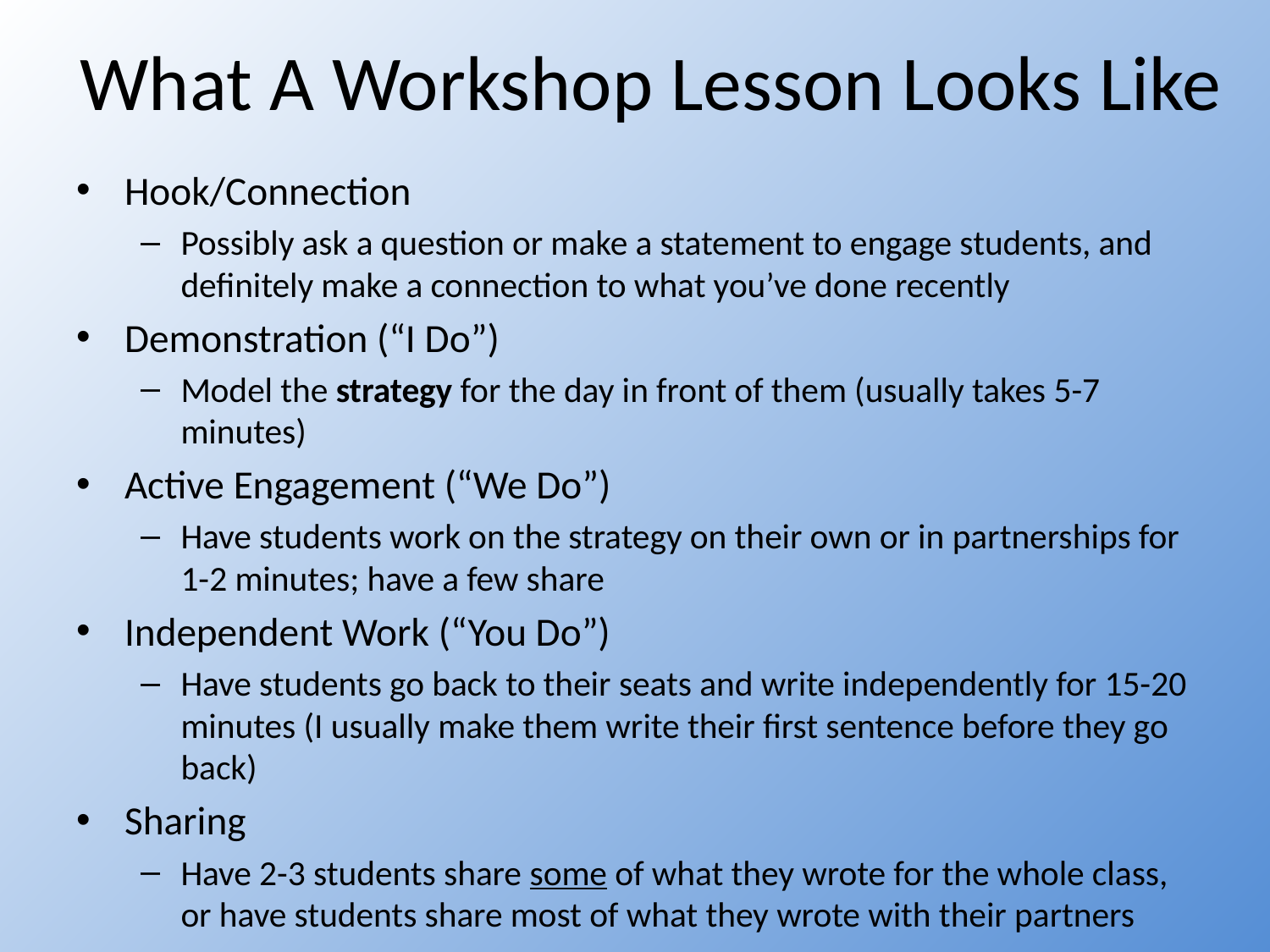

# What A Workshop Lesson Looks Like
Hook/Connection
Possibly ask a question or make a statement to engage students, and definitely make a connection to what you’ve done recently
Demonstration (“I Do”)
Model the strategy for the day in front of them (usually takes 5-7 minutes)
Active Engagement (“We Do”)
Have students work on the strategy on their own or in partnerships for 1-2 minutes; have a few share
Independent Work (“You Do”)
Have students go back to their seats and write independently for 15-20 minutes (I usually make them write their first sentence before they go back)
Sharing
Have 2-3 students share some of what they wrote for the whole class, or have students share most of what they wrote with their partners